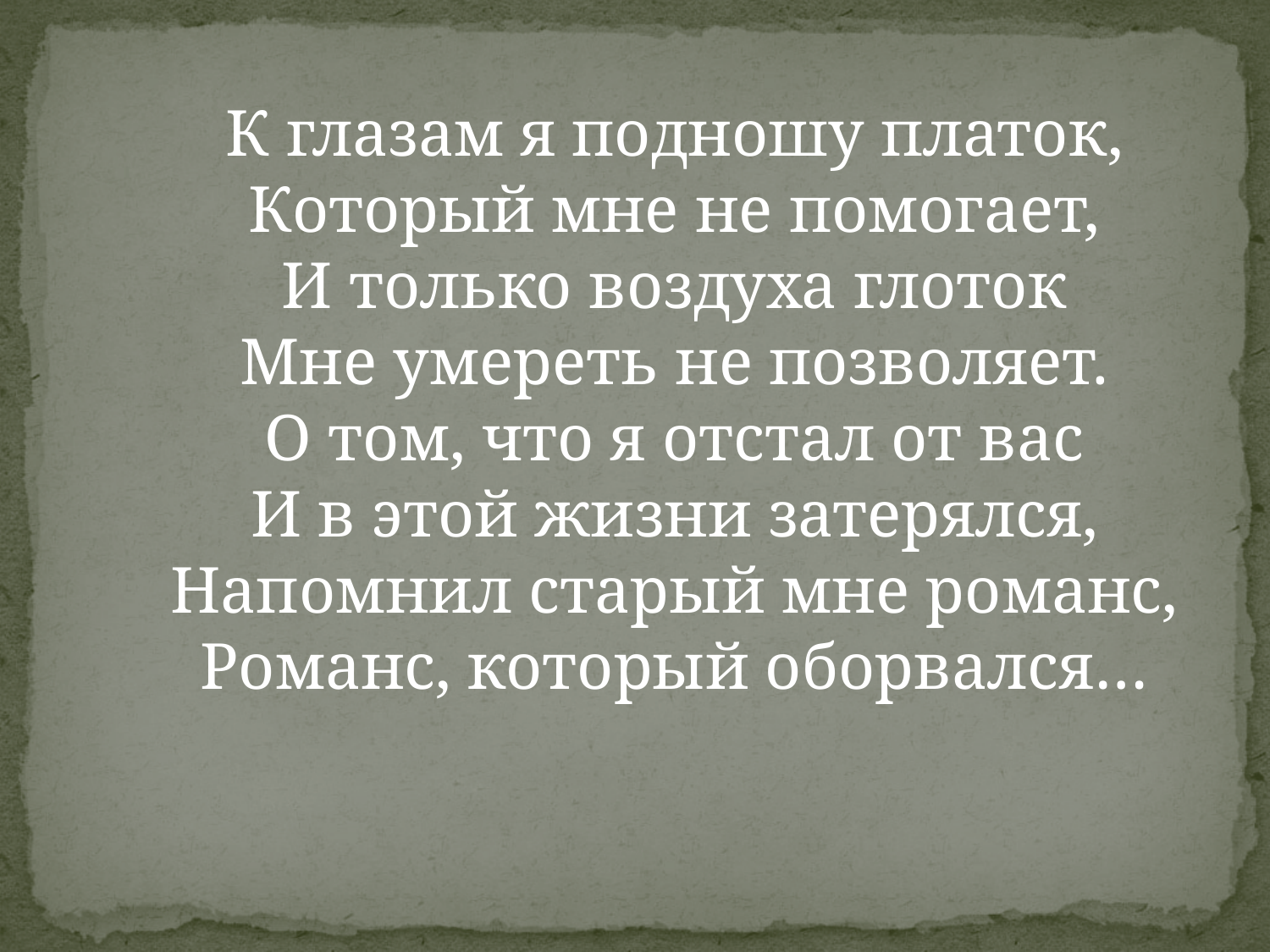

К глазам я подношу платок,
Который мне не помогает,
И только воздуха глоток
Мне умереть не позволяет.
О том, что я отстал от вас
И в этой жизни затерялся,
Напомнил старый мне романс,
Романс, который оборвался…